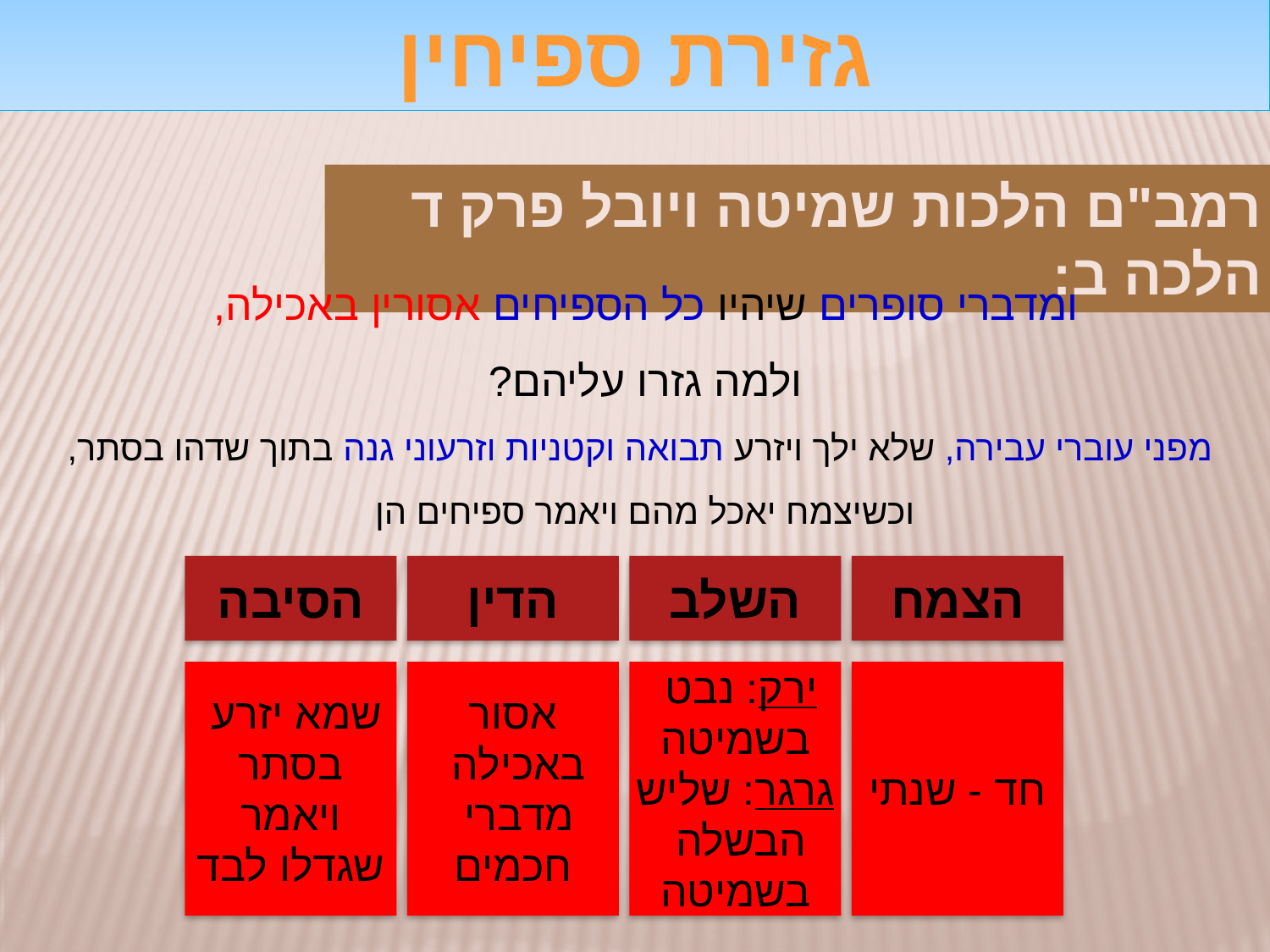

גזירת ספיחין
רמב"ם הלכות שמיטה ויובל פרק ד הלכה ב:
ומדברי סופרים שיהיו כל הספיחים אסורין באכילה,
ולמה גזרו עליהם?
מפני עוברי עבירה, שלא ילך ויזרע תבואה וקטניות וזרעוני גנה בתוך שדהו בסתר, וכשיצמח יאכל מהם ויאמר ספיחים הן
הסיבה
שמא יזרע
בסתר
ויאמר
שגדלו לבד
הדין
אסור
באכילה
מדברי
חכמים
השלב
ירק: נבט
בשמיטה
גרגר: שליש
הבשלה
בשמיטה
הצמח
חד - שנתי